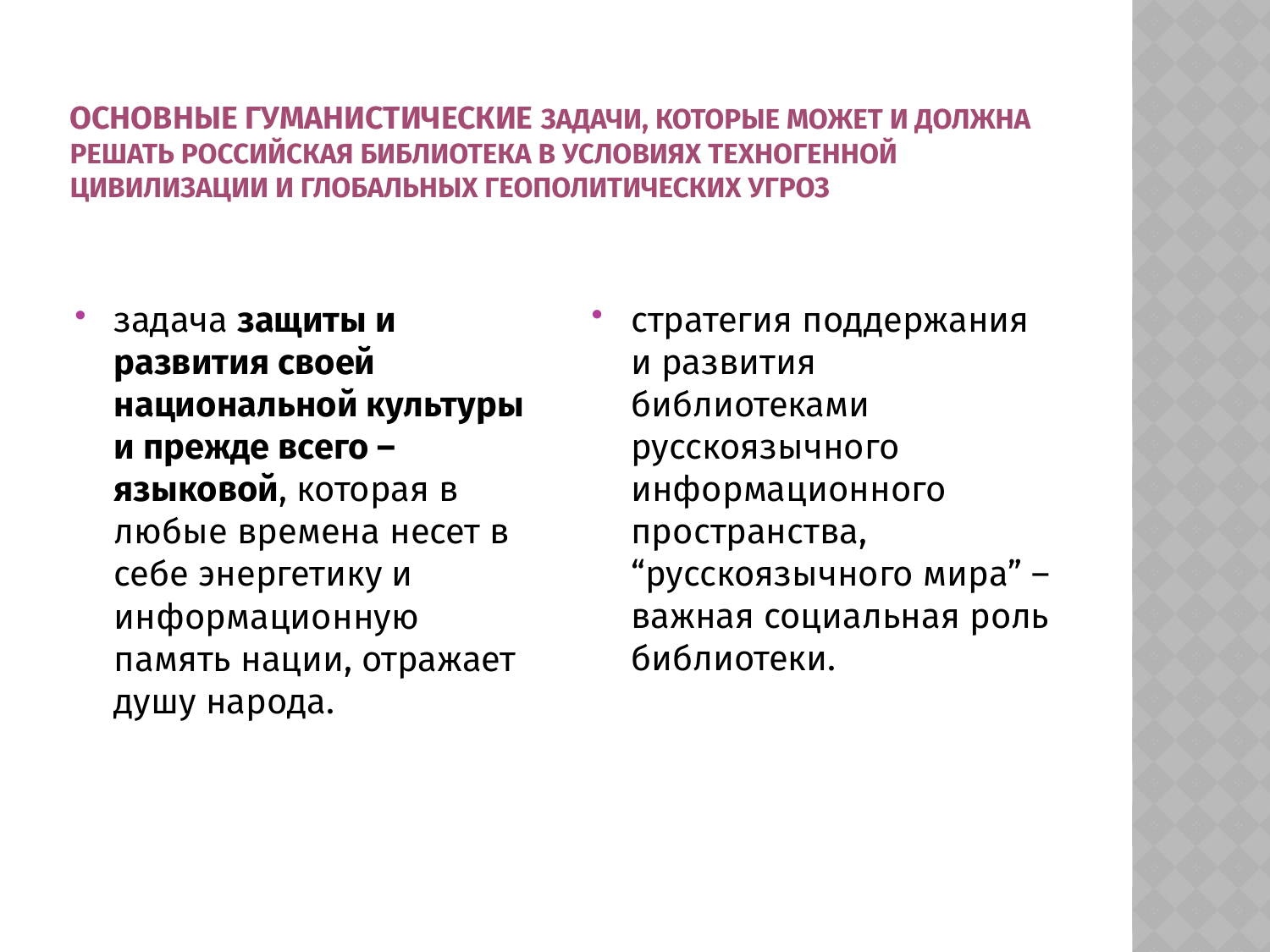

# основные гуманистические задачи, которые может и должна решать российская библиотека в условиях техногенной цивилизации и глобальных геополитических угроз

задача защиты и развития своей национальной культуры и прежде всего – языковой, которая в любые времена несет в себе энергетику и информационную память нации, отражает душу народа.

стратегия поддержания и развития библиотеками русскоязычного информационного пространства, “русскоязычного мира” – важная социальная роль библиотеки.